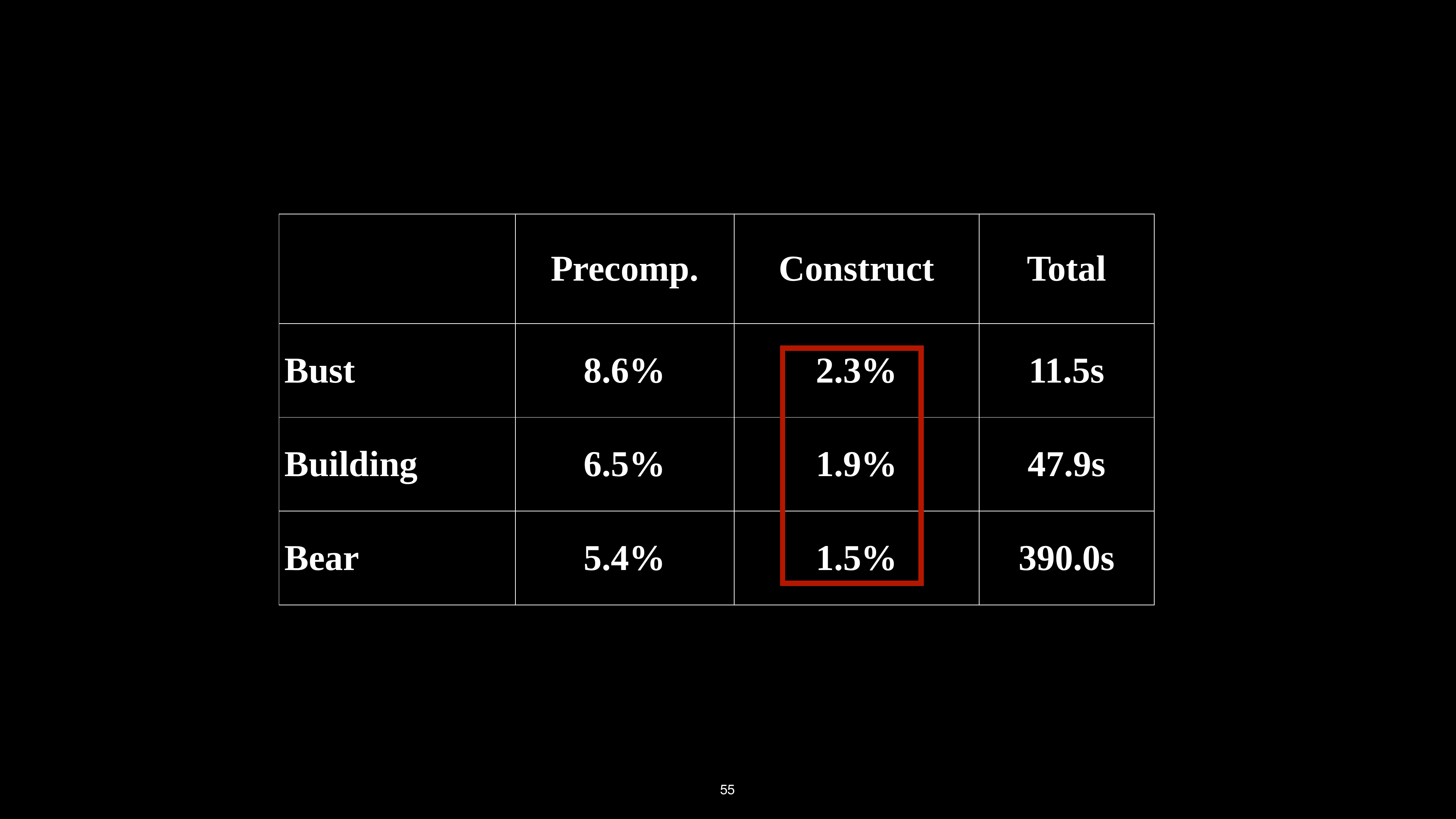

|  | Precomp. | Construct | Total |
| --- | --- | --- | --- |
| Bust | 8.6% | 2.3% | 11.5s |
| Building | 6.5% | 1.9% | 47.9s |
| Bear | 5.4% | 1.5% | 390.0s |

55